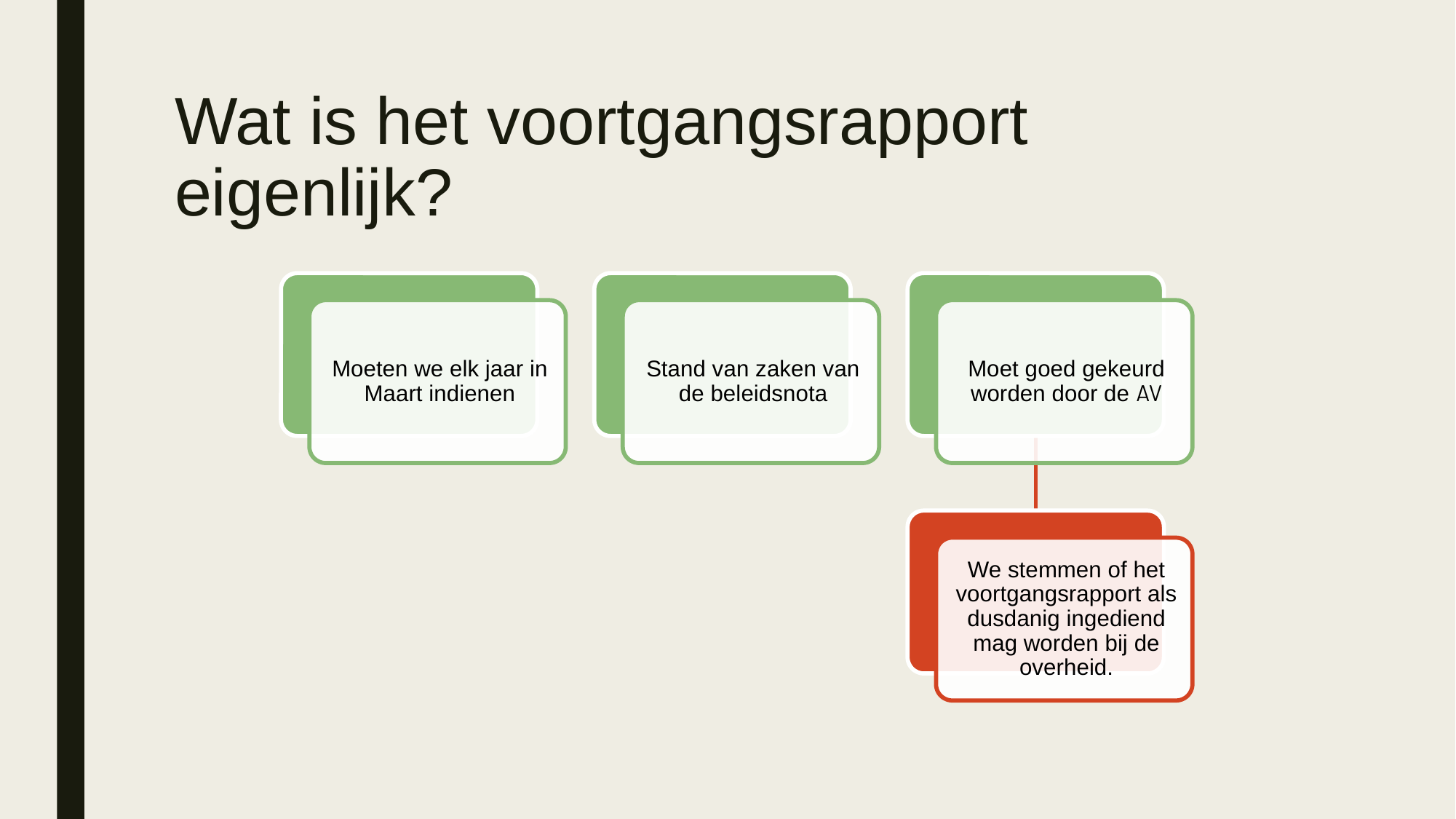

# Wat is het voortgangsrapport eigenlijk?
Moeten we elk jaar in Maart indienen
Stand van zaken van de beleidsnota
Moet goed gekeurd worden door de AV
We stemmen of het voortgangsrapport als dusdanig ingediend mag worden bij de overheid.